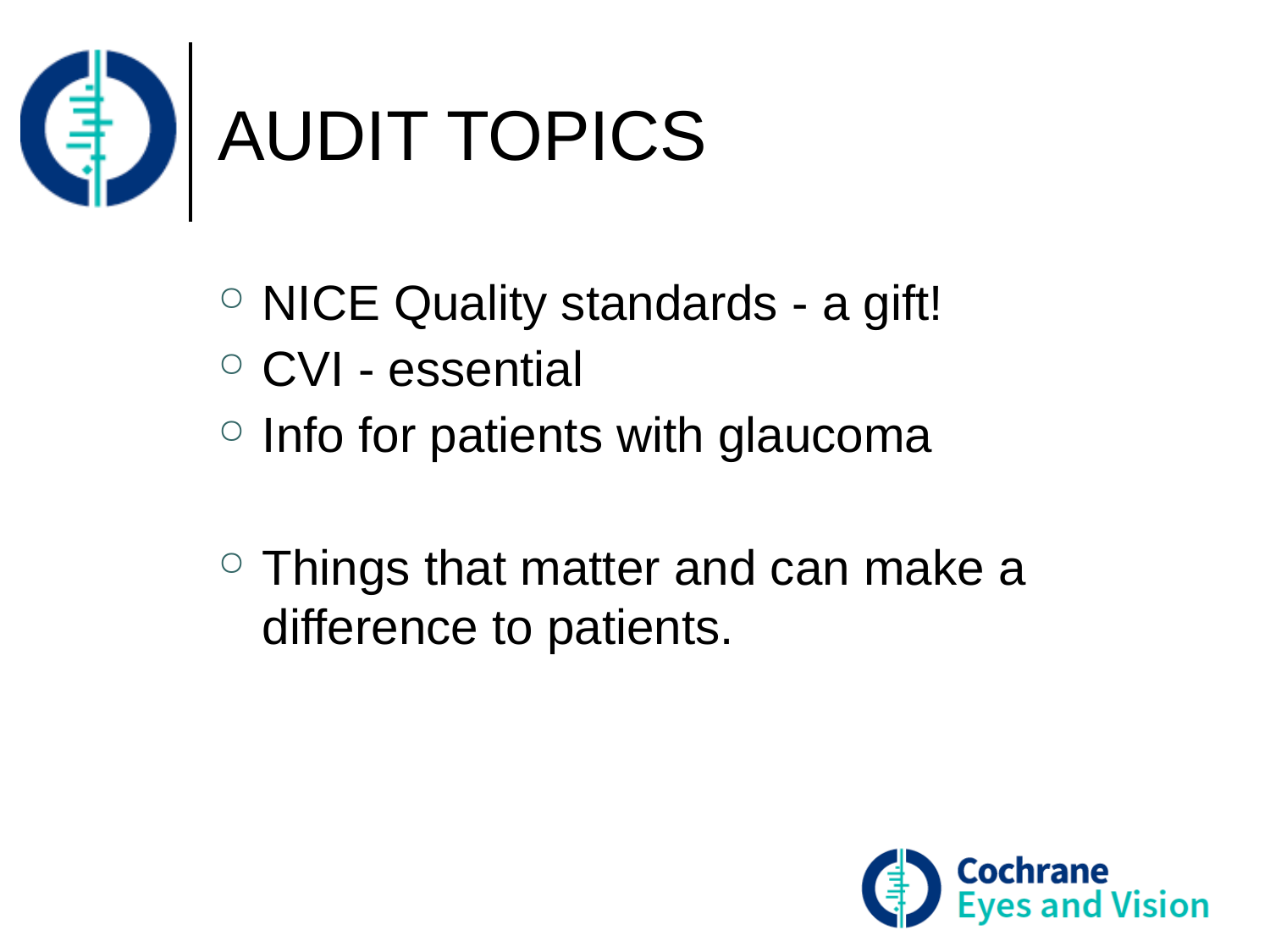

# AUDIT TOPICS
NICE Quality standards - a gift!
CVI - essential
Info for patients with glaucoma

Things that matter and can make a difference to patients.